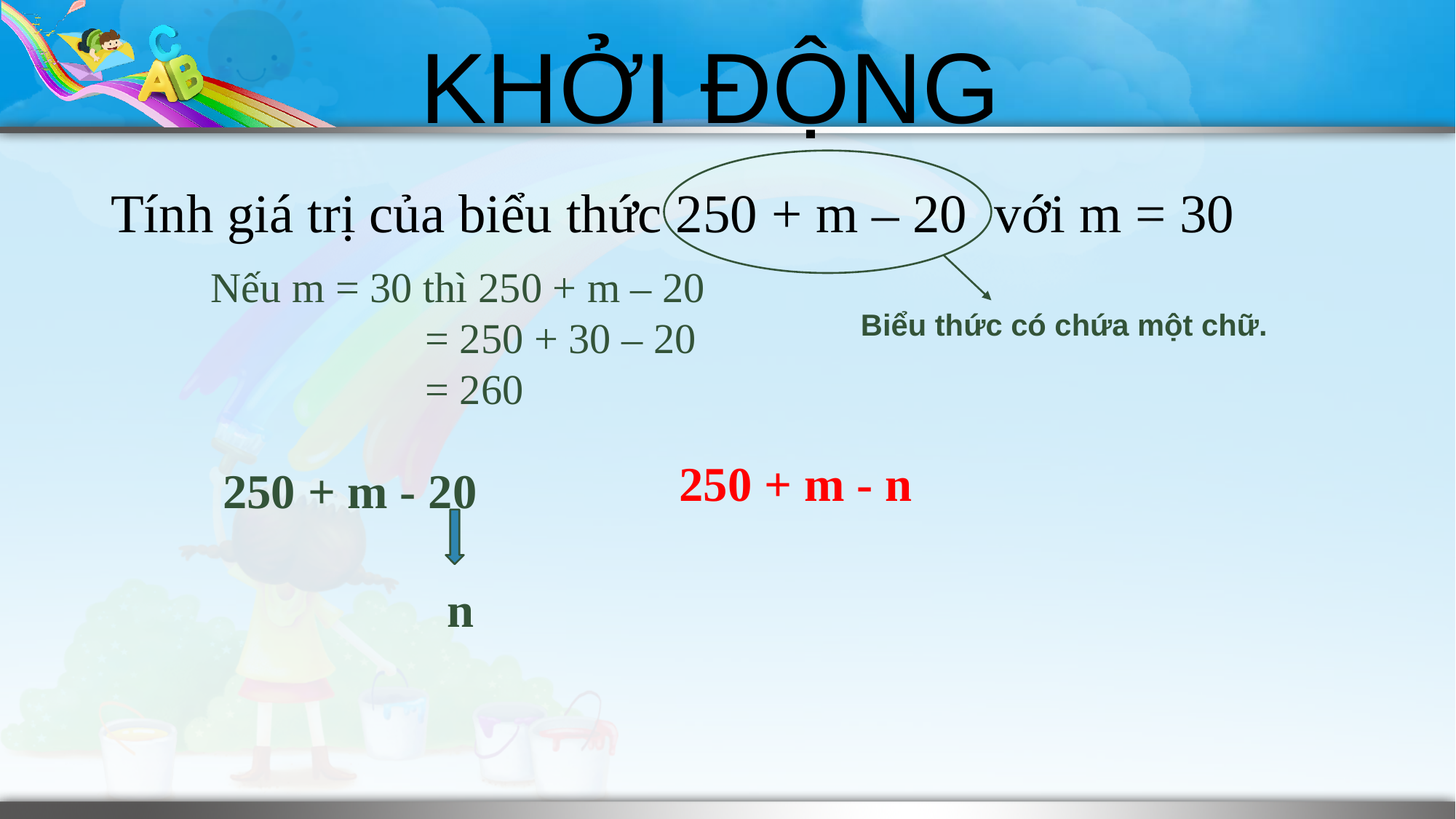

KHỞI ĐỘNG

Tính giá trị của biểu thức 250 + m – 20  với m = 30
Nếu m = 30 thì 250 + m – 20
	          = 250 + 30 – 20
	          = 260
Biểu thức có chứa một chữ.
250 + m - n
250 + m - 20

n